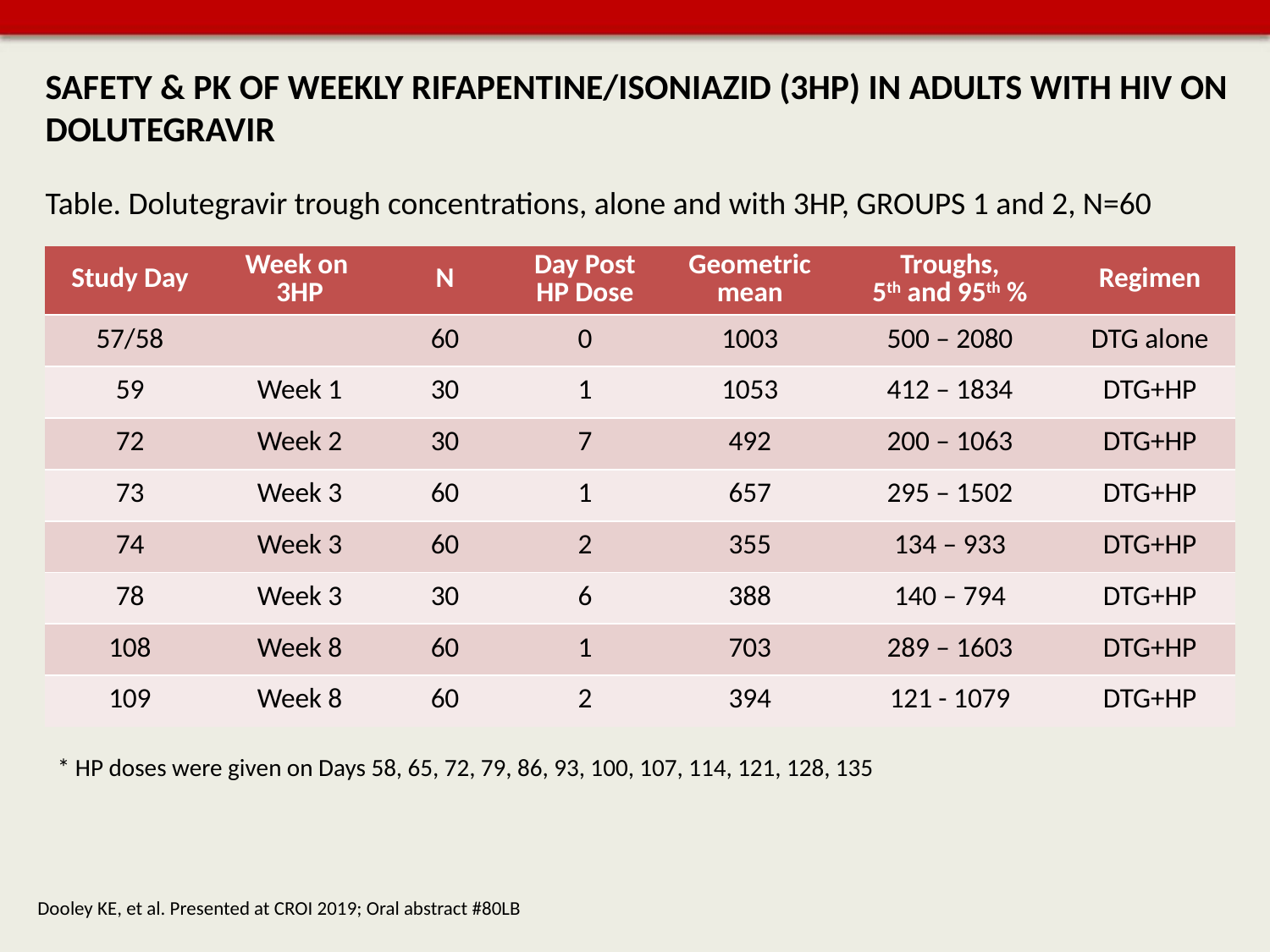

# SAFETY & PK OF WEEKLY RIFAPENTINE/ISONIAZID (3HP) IN ADULTS WITH HIV ON DOLUTEGRAVIR
Table. Dolutegravir trough concentrations, alone and with 3HP, GROUPS 1 and 2, N=60

| Study Day | Week on 3HP | N | Day Post HP Dose | Geometric mean | Troughs, 5th and 95th % | Regimen |
| --- | --- | --- | --- | --- | --- | --- |
| 57/58 |  | 60 | 0 | 1003 | 500 – 2080 | DTG alone |
| 59 | Week 1 | 30 | 1 | 1053 | 412 – 1834 | DTG+HP |
| 72 | Week 2 | 30 | 7 | 492 | 200 – 1063 | DTG+HP |
| 73 | Week 3 | 60 | 1 | 657 | 295 – 1502 | DTG+HP |
| 74 | Week 3 | 60 | 2 | 355 | 134 – 933 | DTG+HP |
| 78 | Week 3 | 30 | 6 | 388 | 140 – 794 | DTG+HP |
| 108 | Week 8 | 60 | 1 | 703 | 289 – 1603 | DTG+HP |
| 109 | Week 8 | 60 | 2 | 394 | 121 - 1079 | DTG+HP |
* HP doses were given on Days 58, 65, 72, 79, 86, 93, 100, 107, 114, 121, 128, 135
Dooley KE, et al. Presented at CROI 2019; Oral abstract #80LB